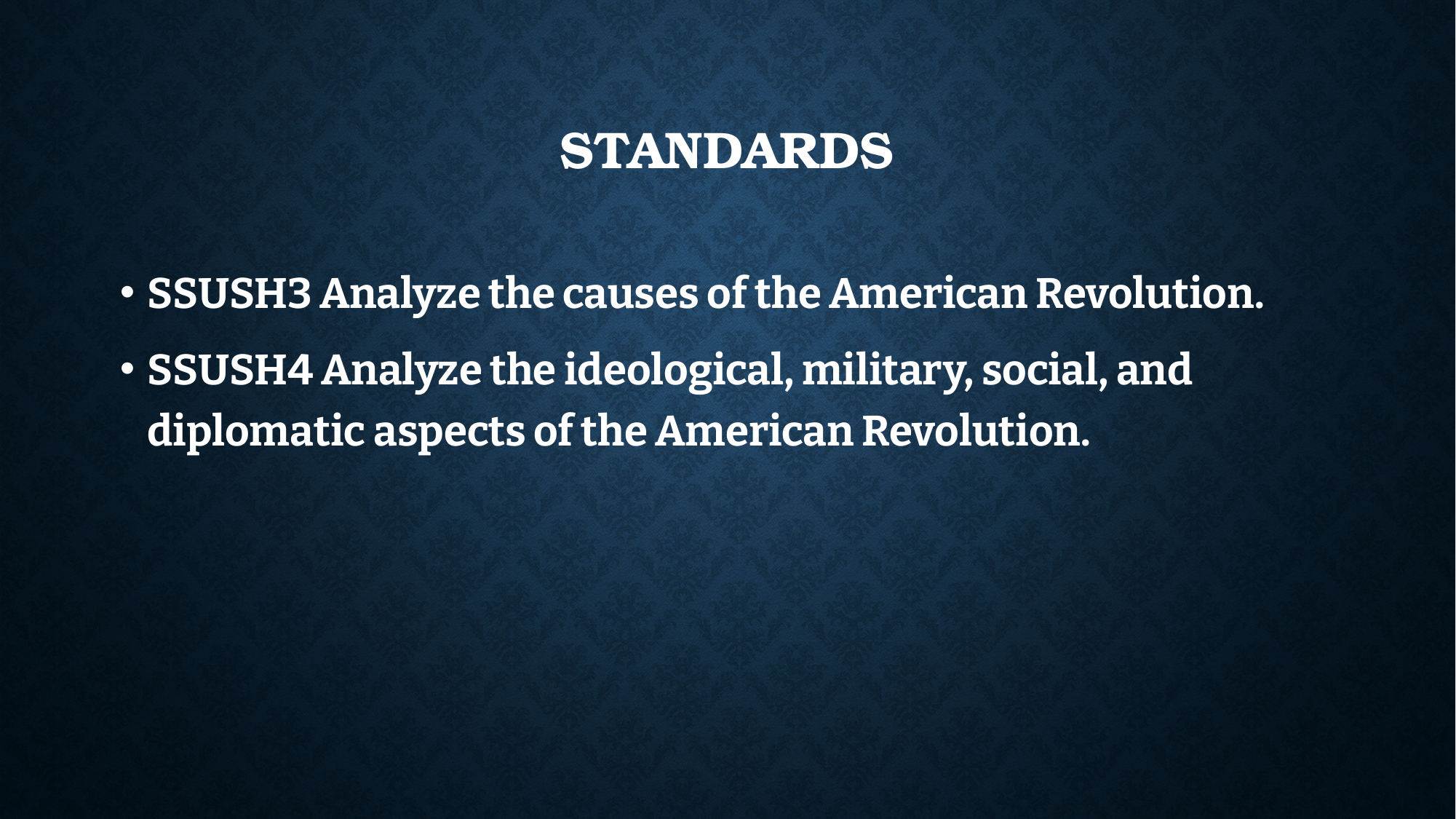

# Standards
SSUSH3 Analyze the causes of the American Revolution.
SSUSH4 Analyze the ideological, military, social, and diplomatic aspects of the American Revolution.